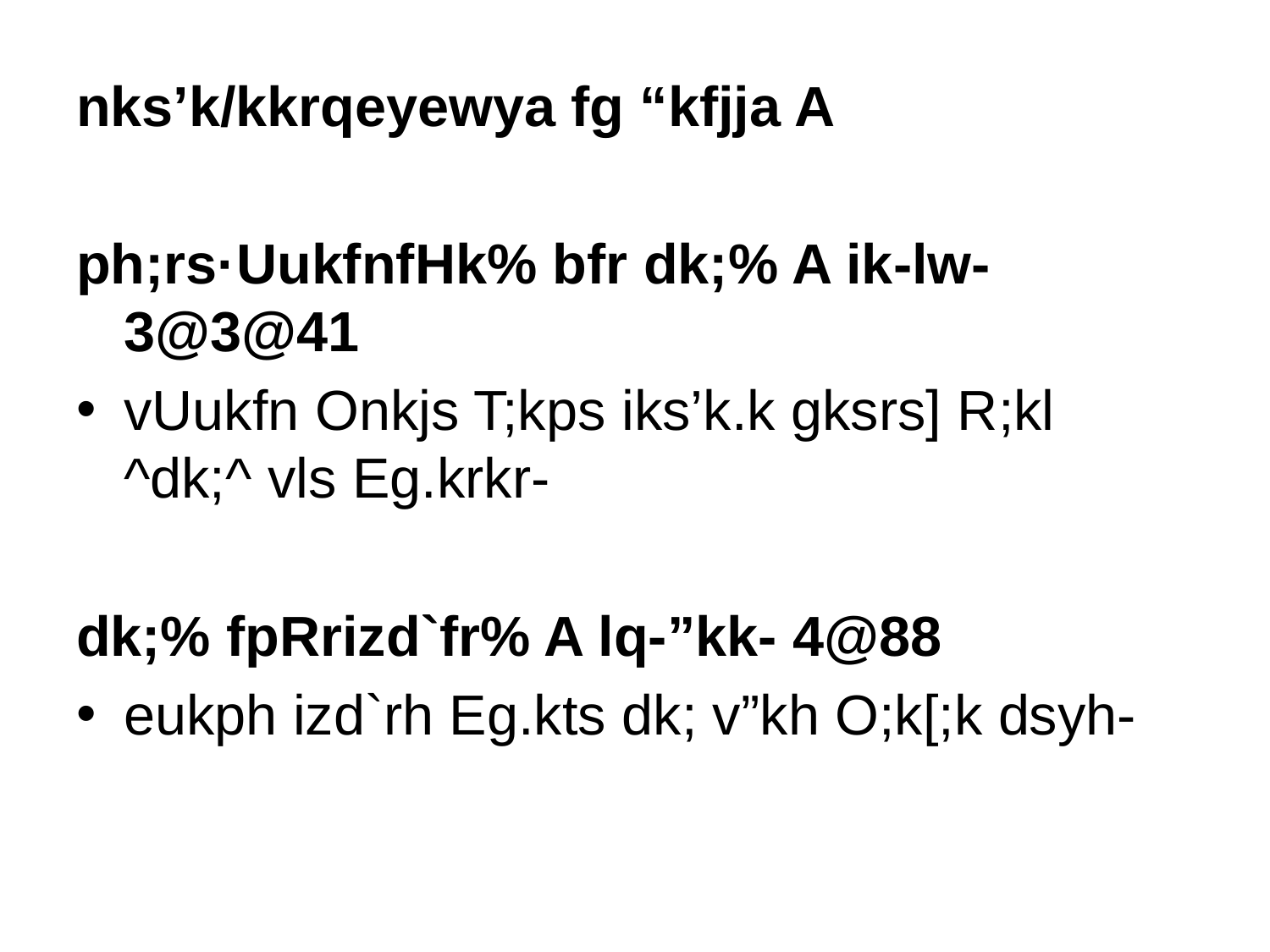

nks’k/kkrqeyewya fg “kfjja A

ph;rs·UukfnfHk% bfr dk;% A ik-lw- 3@3@41
vUukfn Onkjs T;kps iks’k.k gksrs] R;kl ^dk;^ vls Eg.krkr-

dk;% fpRrizd`fr% A lq-”kk- 4@88
eukph izd`rh Eg.kts dk; v”kh O;k[;k dsyh-